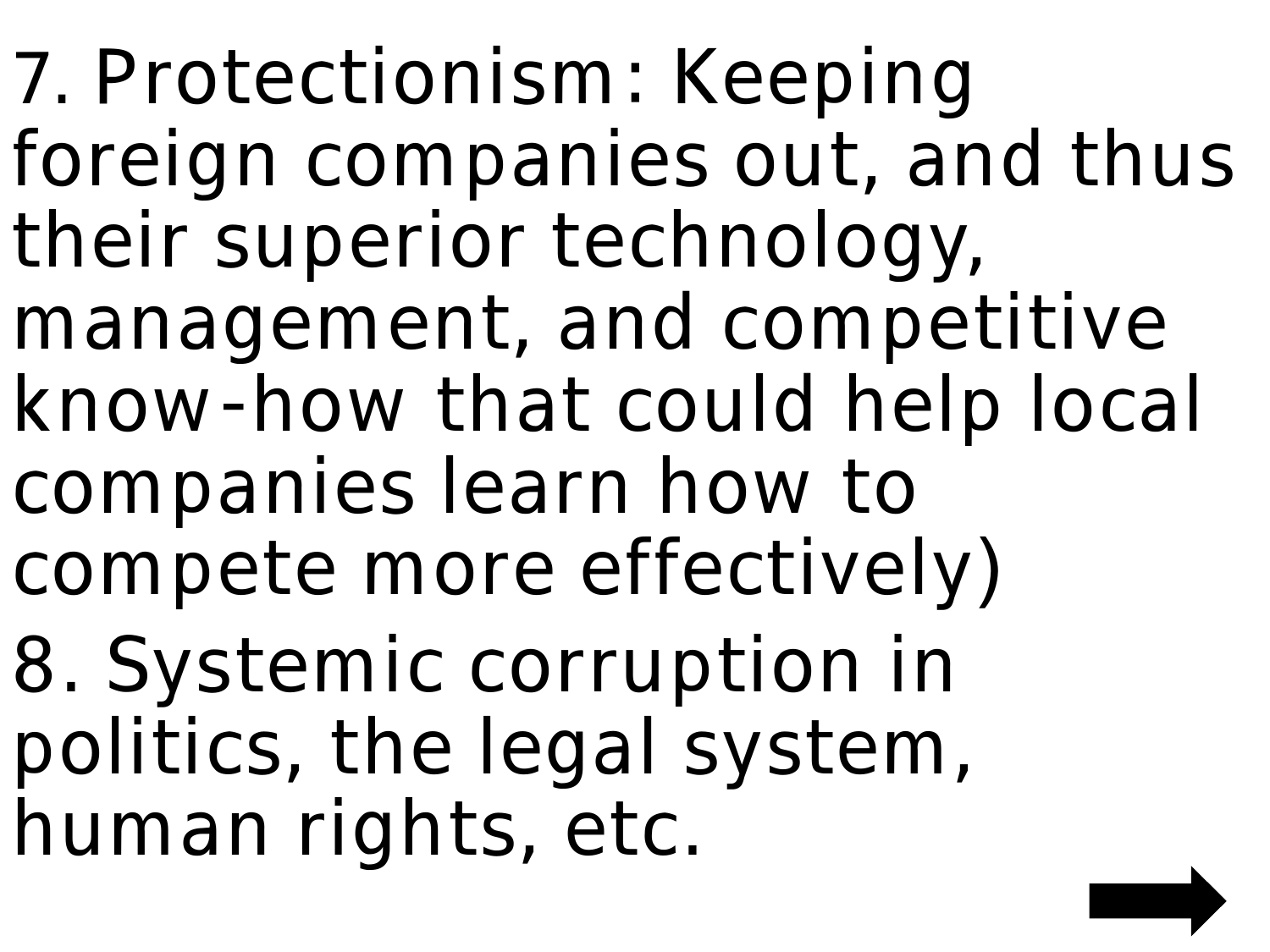

7. Protectionism: Keeping foreign companies out, and thus their superior technology, management, and competitive know-how that could help local companies learn how to compete more effectively)
8. Systemic corruption in politics, the legal system, human rights, etc.